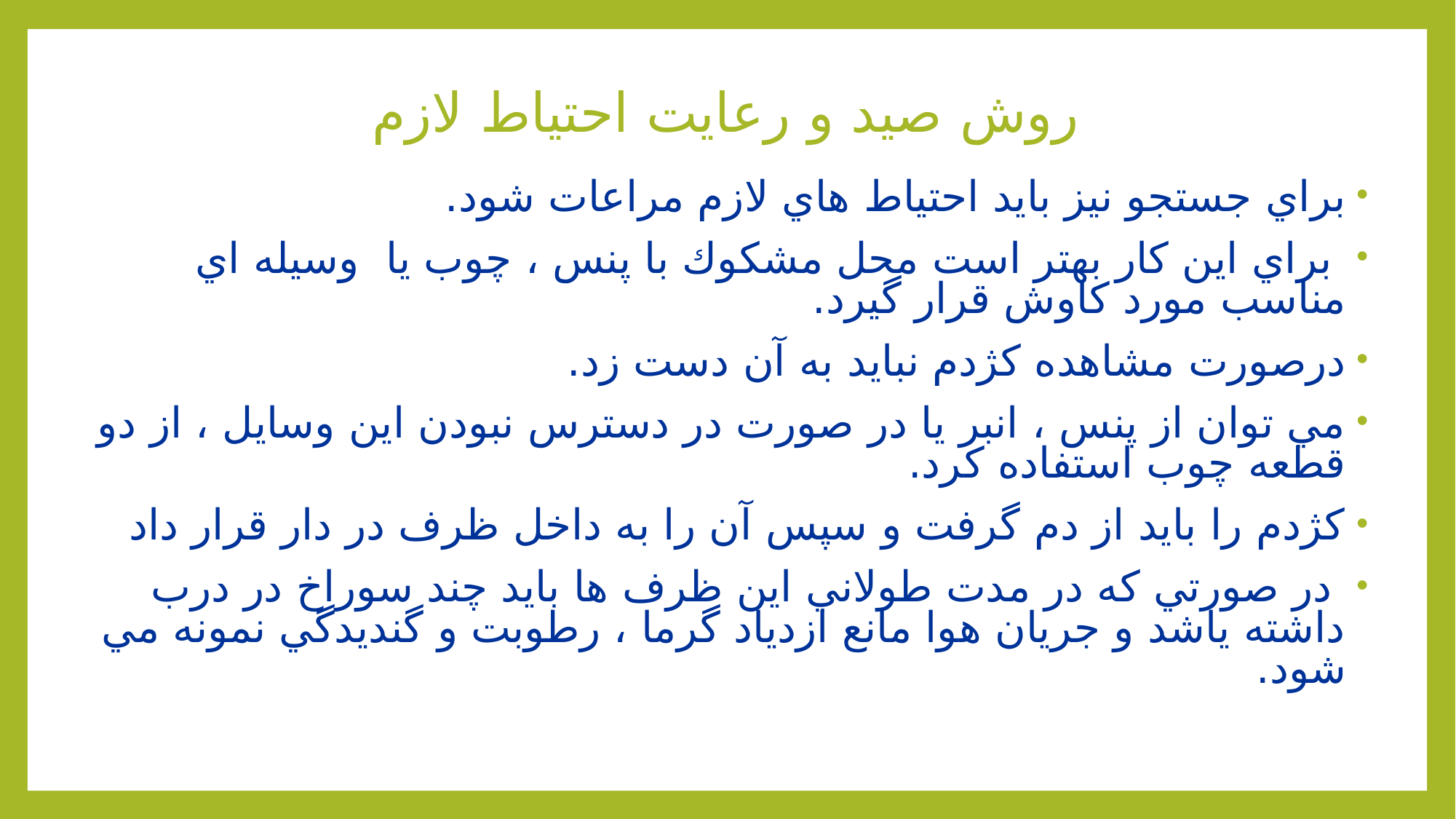

# روش صيد و رعايت احتياط لازم
براي جستجو نيز بايد احتياط هاي لازم مراعات شود.
 براي اين كار بهتر است محل مشكوك با پنس ، چوب يا  وسيله اي مناسب مورد كاوش قرار گيرد.
درصورت مشاهده كژدم نبايد به آن دست زد.
مي توان از پنس ، انبر يا در صورت در دسترس نبودن اين وسايل ، از دو قطعه چوب استفاده كرد.
كژدم را بايد از دم گرفت و سپس آن را به داخل ظرف در دار قرار داد
 در صورتي كه در مدت طولاني اين ظرف ها بايد چند سوراخ در درب داشته ياشد و جريان هوا مانع ازدياد گرما ، رطوبت و گنديدگي نمونه مي شود.